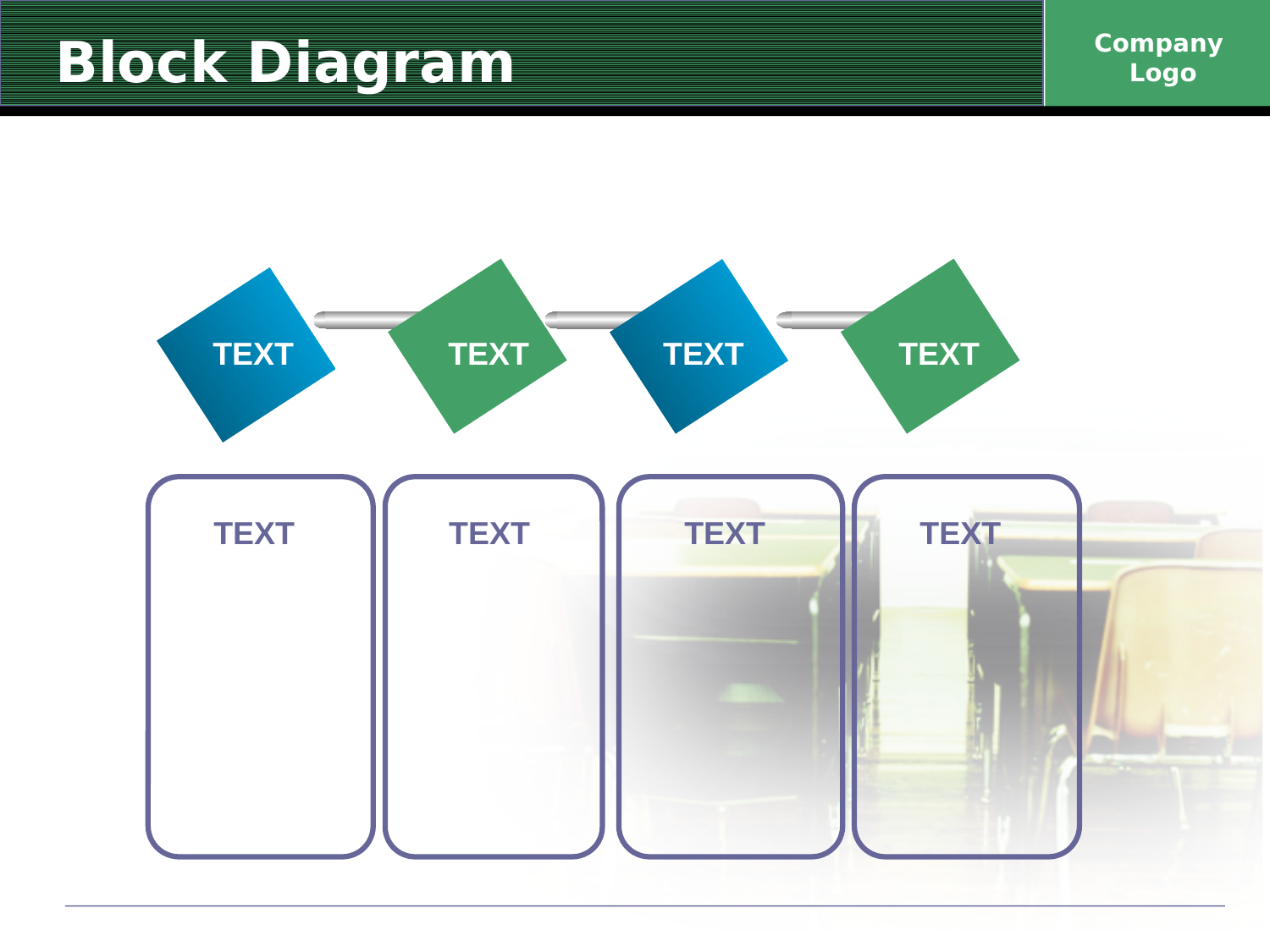

# Block Diagram
Company
 Logo

TEXT
TEXT
TEXT
TEXT

TEXT
TEXT
TEXT
TEXT